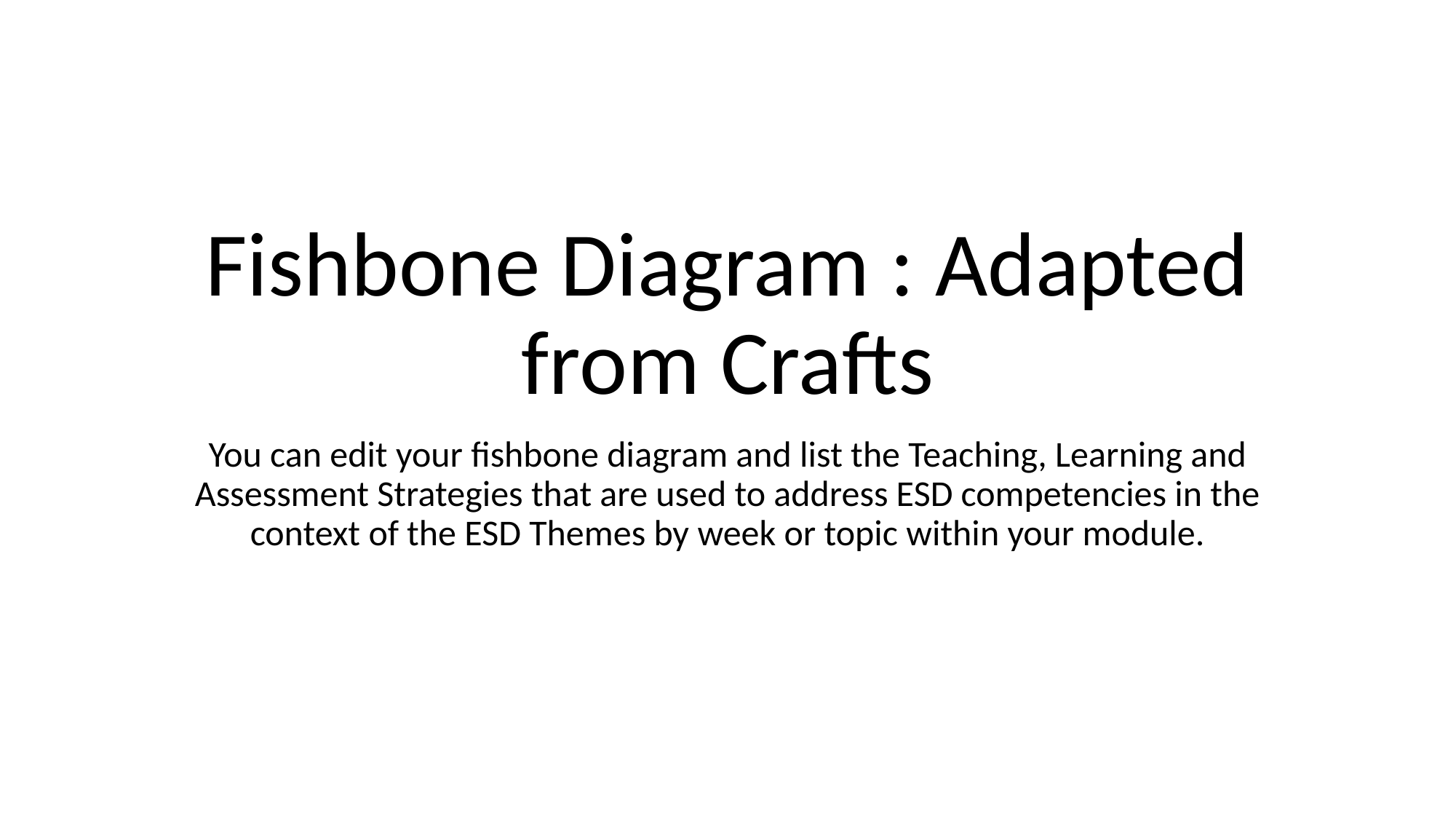

# Fishbone Diagram : Adapted from Crafts
You can edit your fishbone diagram and list the Teaching, Learning and Assessment Strategies that are used to address ESD competencies in the context of the ESD Themes by week or topic within your module.